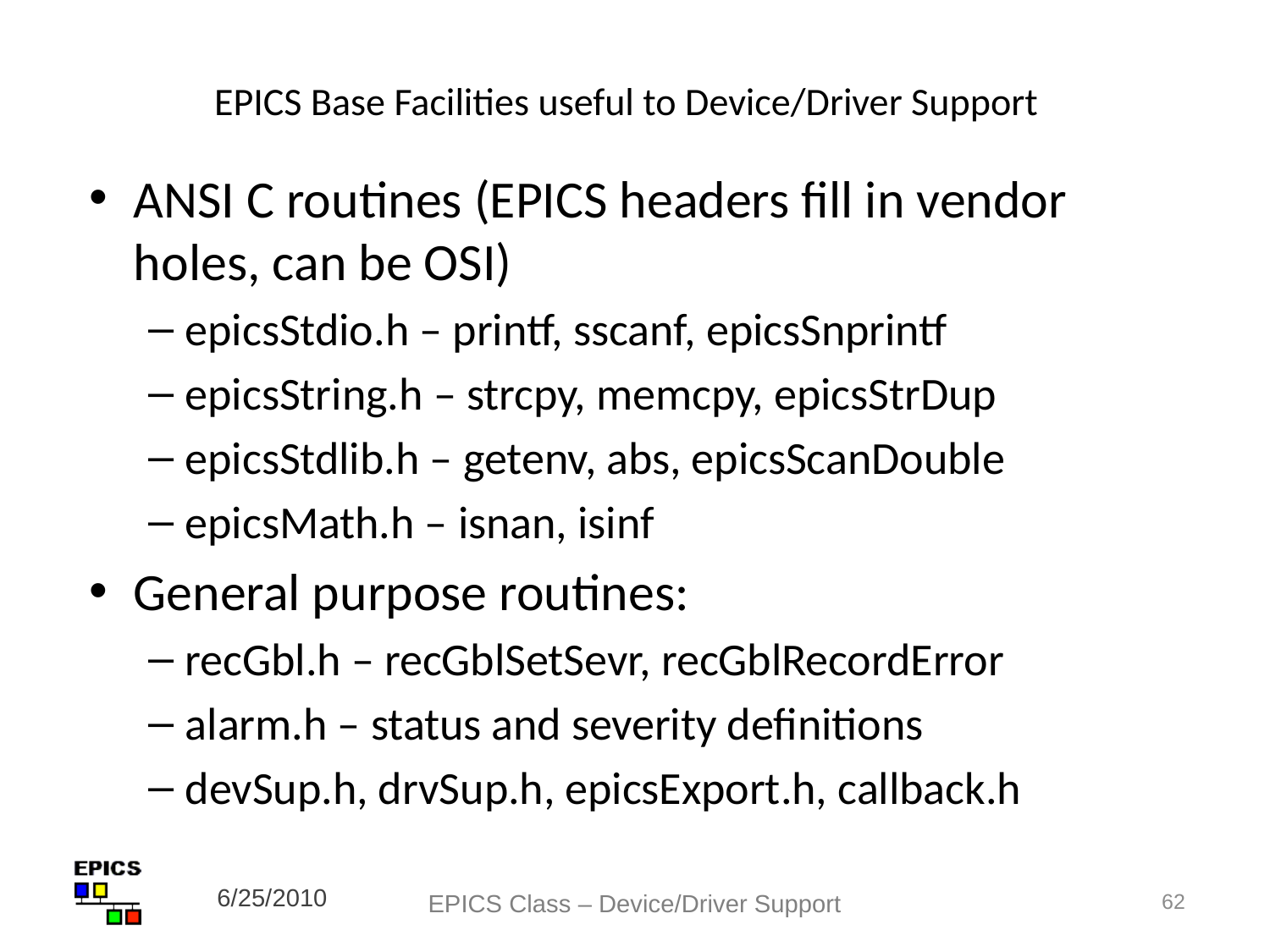

# EPICS Base Facilities useful to Device/Driver Support
ANSI C routines (EPICS headers fill in vendor holes, can be OSI)
epicsStdio.h – printf, sscanf, epicsSnprintf
epicsString.h – strcpy, memcpy, epicsStrDup
epicsStdlib.h – getenv, abs, epicsScanDouble
epicsMath.h – isnan, isinf
General purpose routines:
recGbl.h – recGblSetSevr, recGblRecordError
alarm.h – status and severity definitions
devSup.h, drvSup.h, epicsExport.h, callback.h

6/25/2010
EPICS Class – Device/Driver Support
62